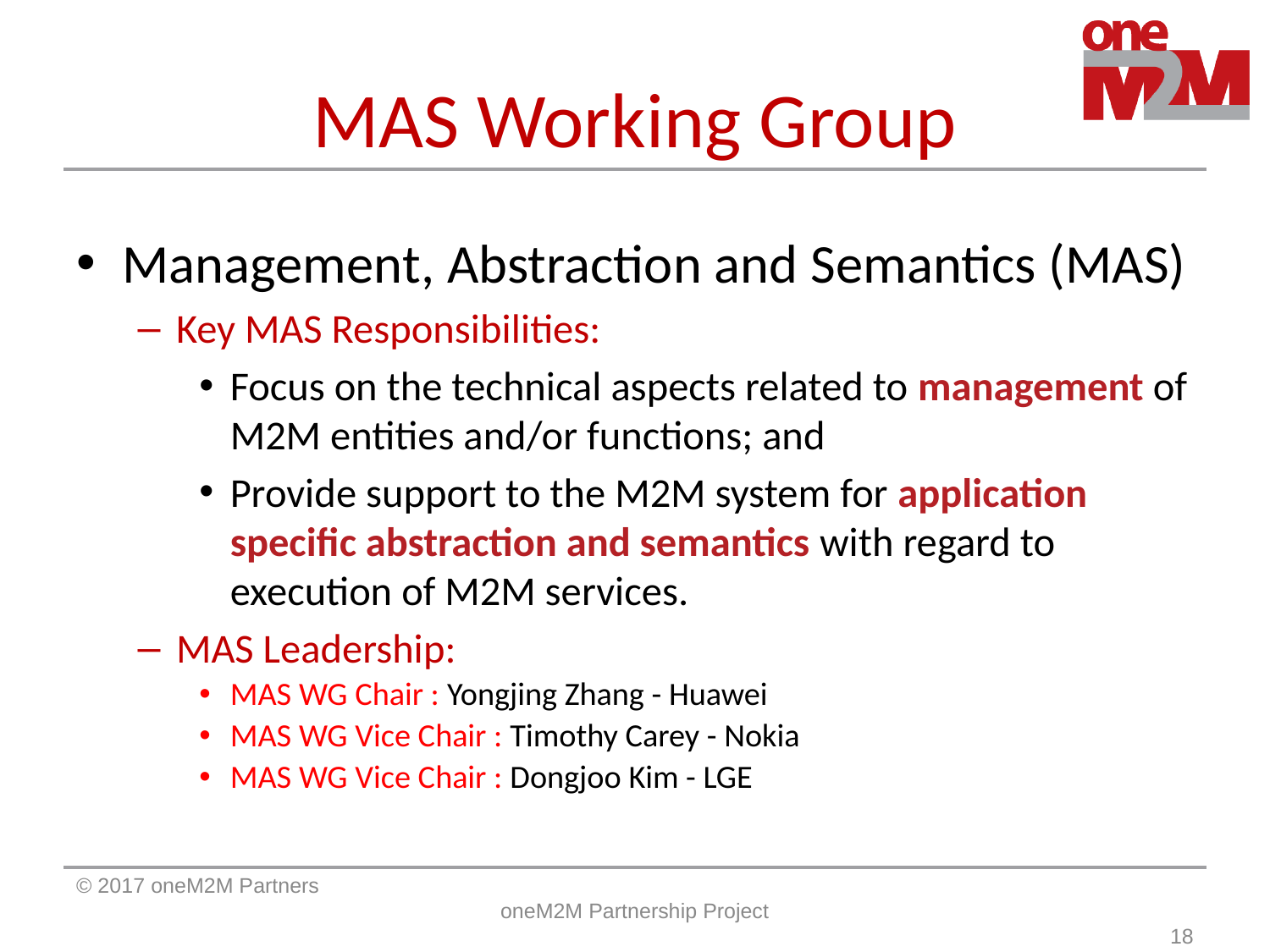

# MAS Working Group
Management, Abstraction and Semantics (MAS)
Key MAS Responsibilities:
Focus on the technical aspects related to management of M2M entities and/or functions; and
Provide support to the M2M system for application specific abstraction and semantics with regard to execution of M2M services.
MAS Leadership:
MAS WG Chair : Yongjing Zhang - Huawei
MAS WG Vice Chair : Timothy Carey - Nokia
MAS WG Vice Chair : Dongjoo Kim - LGE
© 2017 oneM2M Partners
oneM2M Partnership Project
18